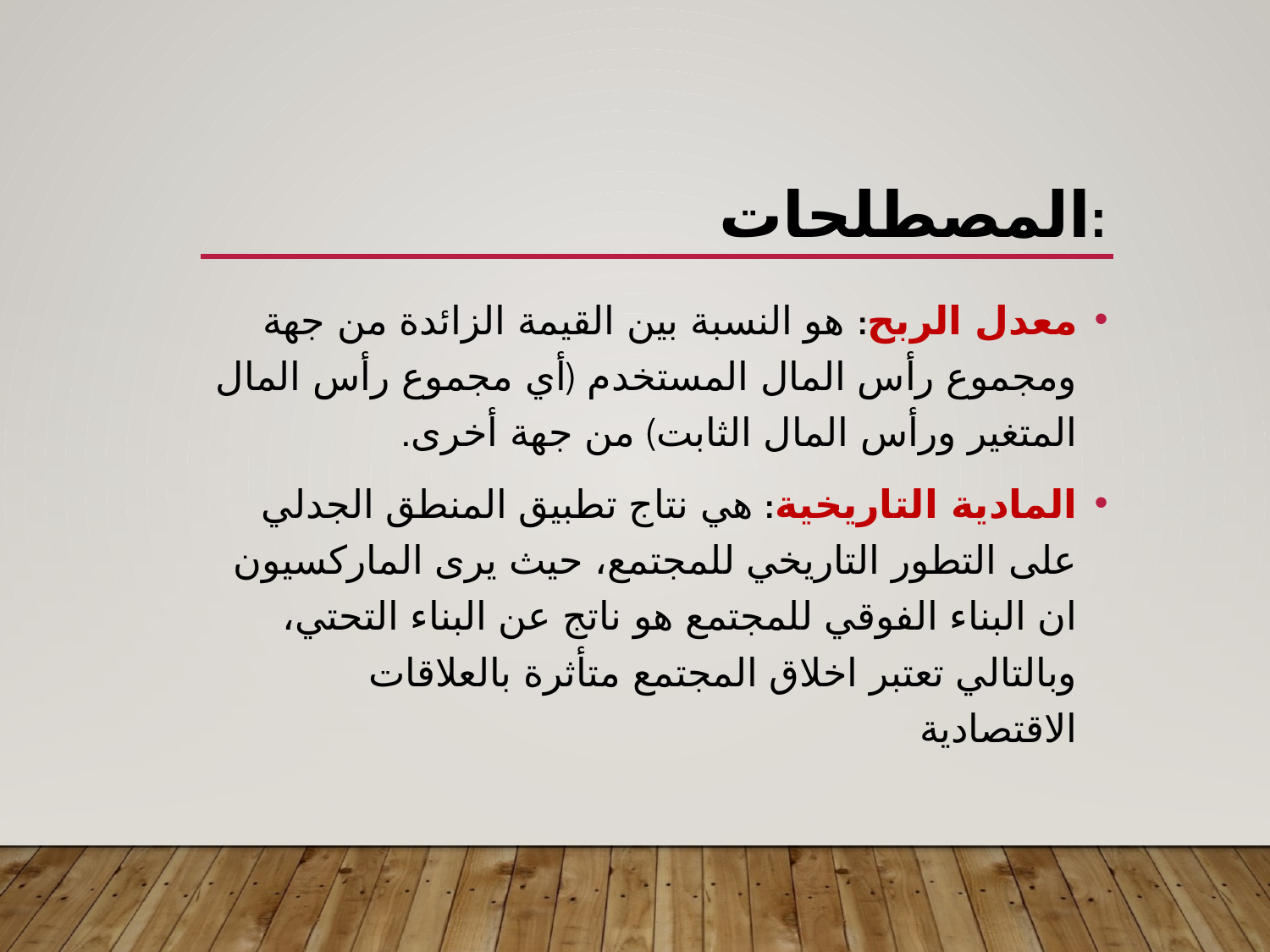

# المصطلحات:
معدل الربح: هو النسبة بين القيمة الزائدة من جهة ومجموع رأس المال المستخدم (أي مجموع رأس المال المتغير ورأس المال الثابت) من جهة أخرى.
المادية التاريخية: هي نتاج تطبيق المنطق الجدلي على التطور التاريخي للمجتمع، حيث يرى الماركسيون ان البناء الفوقي للمجتمع هو ناتج عن البناء التحتي، وبالتالي تعتبر اخلاق المجتمع متأثرة بالعلاقات الاقتصادية